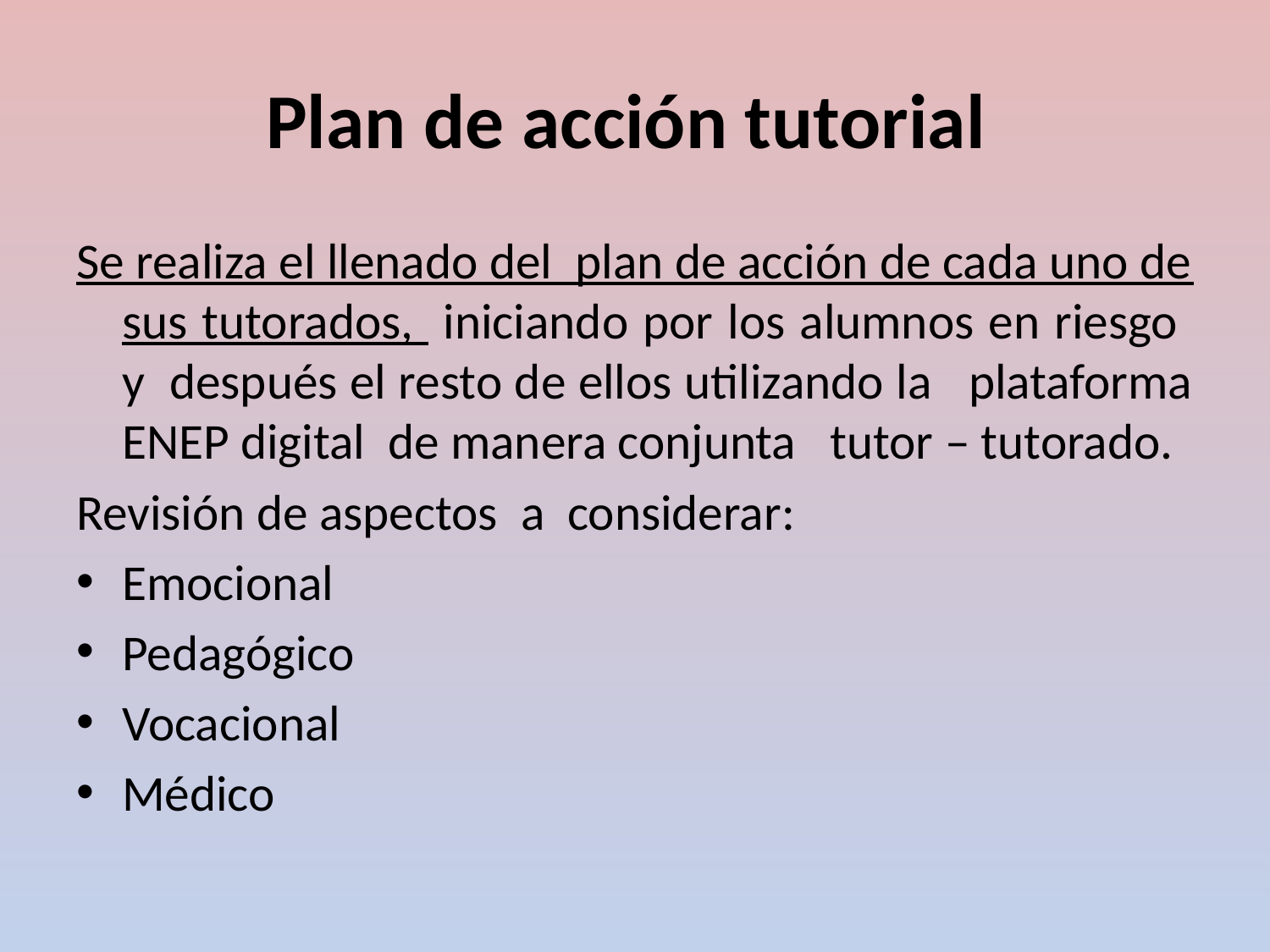

# Plan de acción tutorial
Se realiza el llenado del  plan de acción de cada uno de sus tutorados,  iniciando por los alumnos en riesgo  y  después el resto de ellos utilizando la   plataforma ENEP digital  de manera conjunta   tutor – tutorado.
Revisión de aspectos  a  considerar:
Emocional
Pedagógico
Vocacional
Médico